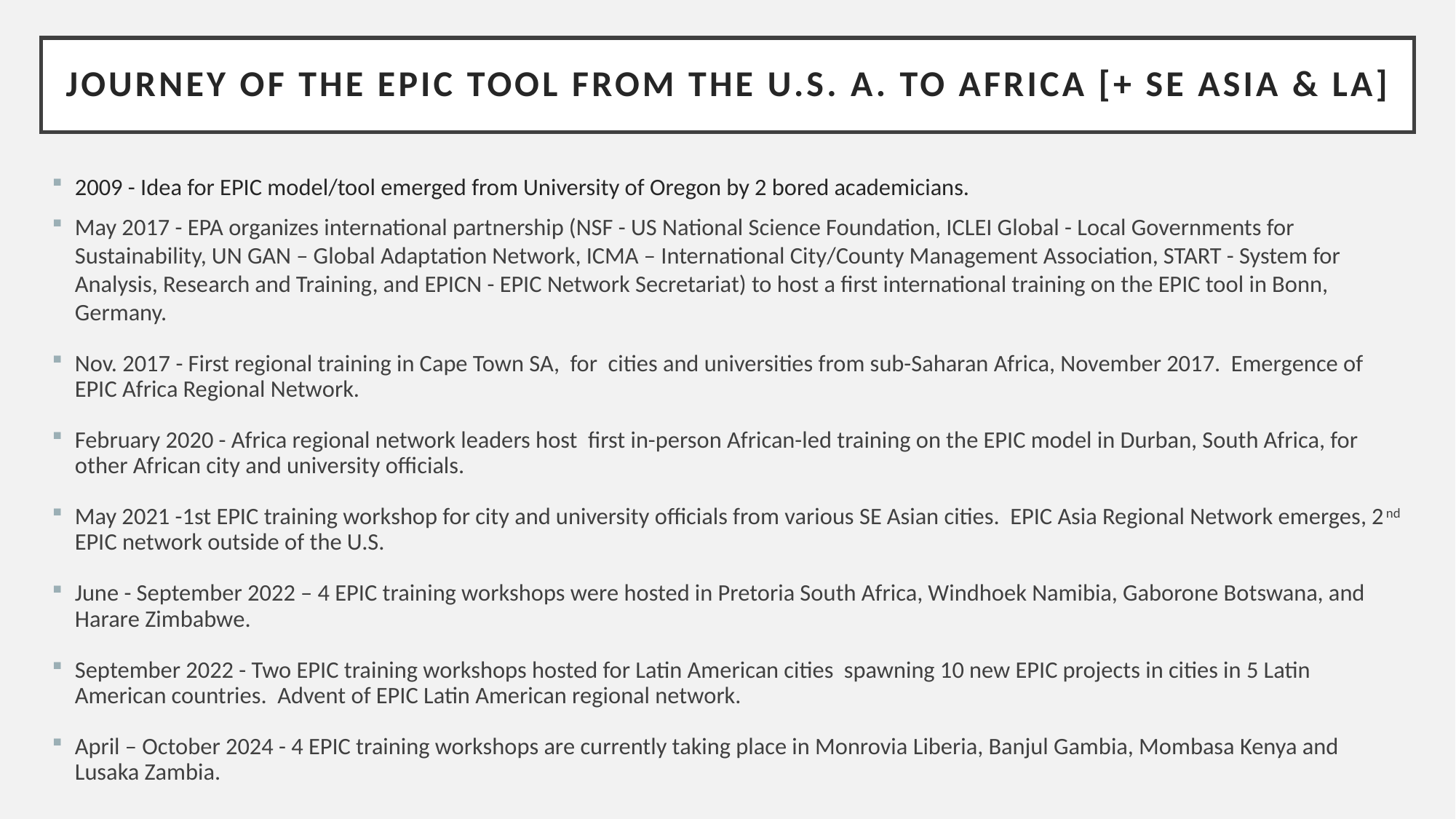

# Journey of the EPIC Tool from the U.S. A. to Africa [+ SE Asia & LA]
2009 - Idea for EPIC model/tool emerged from University of Oregon by 2 bored academicians.
May 2017 - EPA organizes international partnership (NSF - US National Science Foundation, ICLEI Global - Local Governments for Sustainability, UN GAN – Global Adaptation Network, ICMA – International City/County Management Association, START - System for Analysis, Research and Training, and EPICN - EPIC Network Secretariat) to host a first international training on the EPIC tool in Bonn, Germany.

Nov. 2017 - First regional training in Cape Town SA,  for  cities and universities from sub-Saharan Africa, November 2017.  Emergence of EPIC Africa Regional Network.

February 2020 - Africa regional network leaders host  first in-person African-led training on the EPIC model in Durban, South Africa, for other African city and university officials.

May 2021 -1st EPIC training workshop for city and university officials from various SE Asian cities.  EPIC Asia Regional Network emerges, 2nd EPIC network outside of the U.S.

June - September 2022 – 4 EPIC training workshops were hosted in Pretoria South Africa, Windhoek Namibia, Gaborone Botswana, and Harare Zimbabwe.

September 2022 - Two EPIC training workshops hosted for Latin American cities  spawning 10 new EPIC projects in cities in 5 Latin American countries.  Advent of EPIC Latin American regional network.

April – October 2024 - 4 EPIC training workshops are currently taking place in Monrovia Liberia, Banjul Gambia, Mombasa Kenya and Lusaka Zambia.